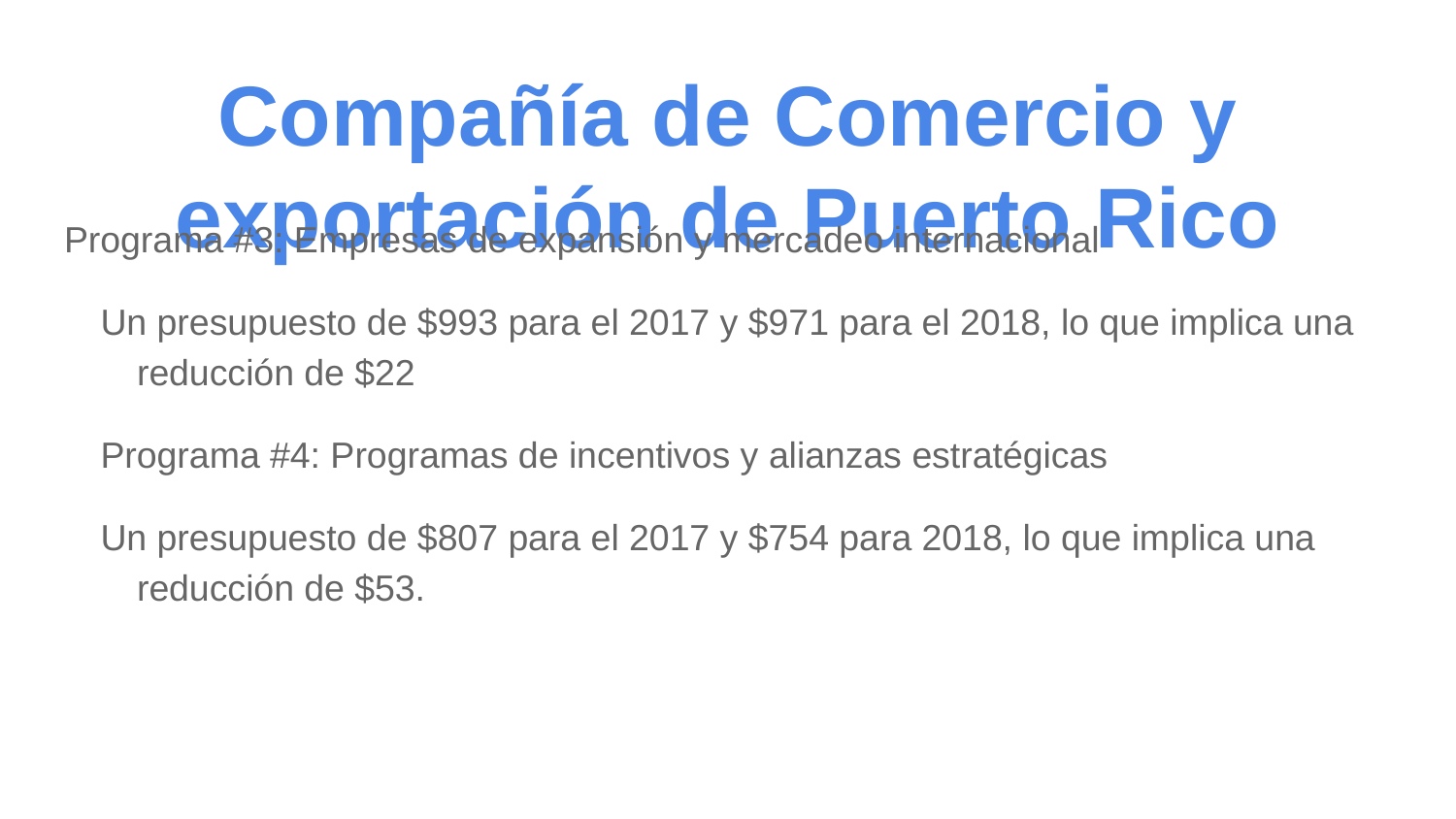

# Compañía de Comercio y exportación de Puerto Rico
Programa #3: Empresas de expansión y mercadeo internacional
Un presupuesto de $993 para el 2017 y $971 para el 2018, lo que implica una reducción de $22
Programa #4: Programas de incentivos y alianzas estratégicas
Un presupuesto de $807 para el 2017 y $754 para 2018, lo que implica una reducción de $53.